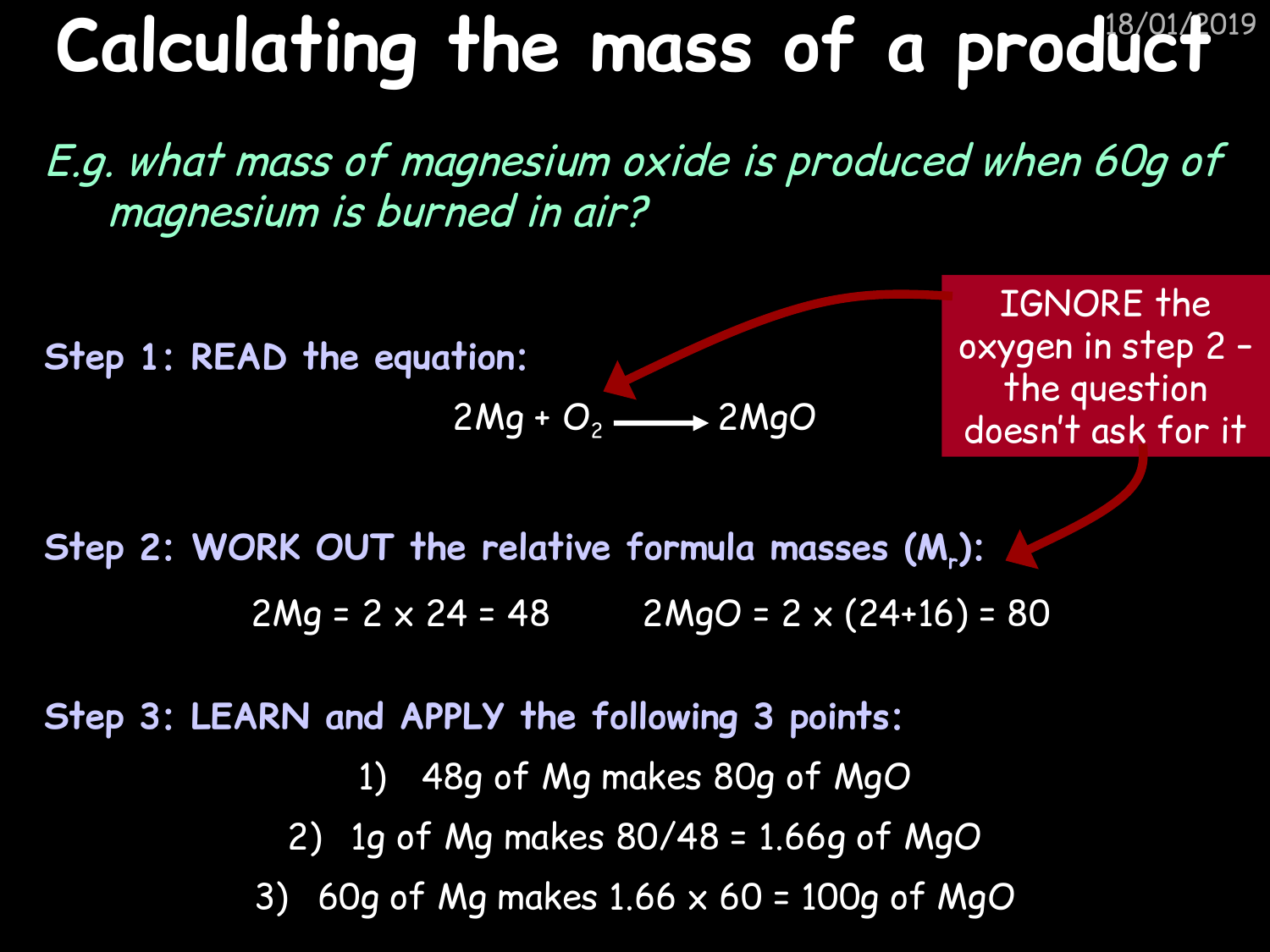

# Calculating the mass of a product
18/01/2019
E.g. what mass of magnesium oxide is produced when 60g of magnesium is burned in air?
IGNORE the oxygen in step 2 – the question doesn’t ask for it

Step 1: READ the equation:
2Mg + O2       	 2MgO

Step 2: WORK OUT the relative formula masses (Mr):
2Mg = 2 x 24 = 48       	 2MgO = 2 x (24+16) = 80

Step 3: LEARN and APPLY the following 3 points:
48g of Mg makes 80g of MgO
1g of Mg makes 80/48 = 1.66g of MgO
60g of Mg makes 1.66 x 60 = 100g of MgO